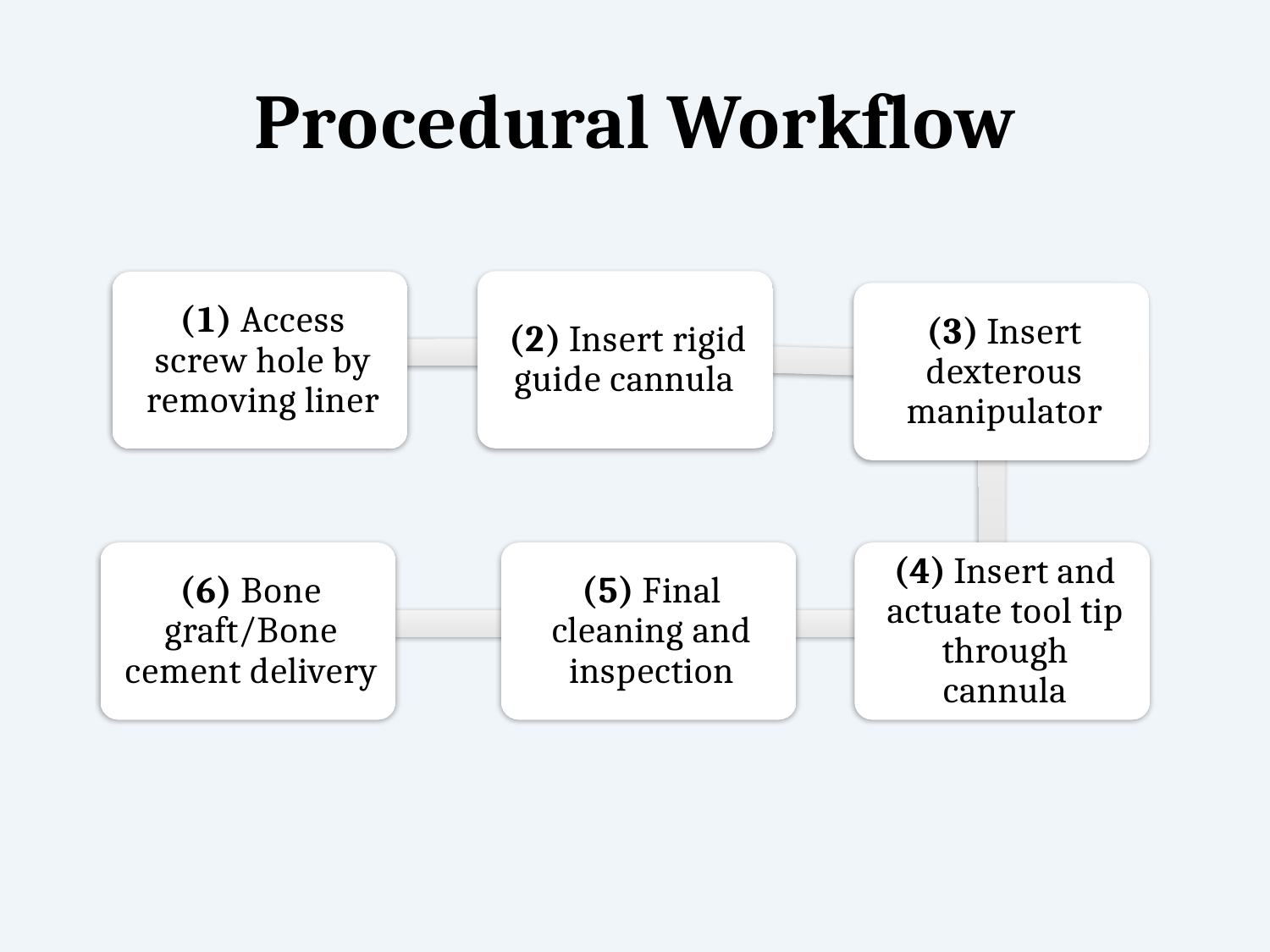

# Procedural Workflow
(1) Access screw hole by removing liner
(2) Insert rigid guide cannula
(3) Insert dexterous manipulator
(4) Insert and actuate tool tip through cannula
(5) Final cleaning and inspection
(6) Bone graft/Bone cement delivery